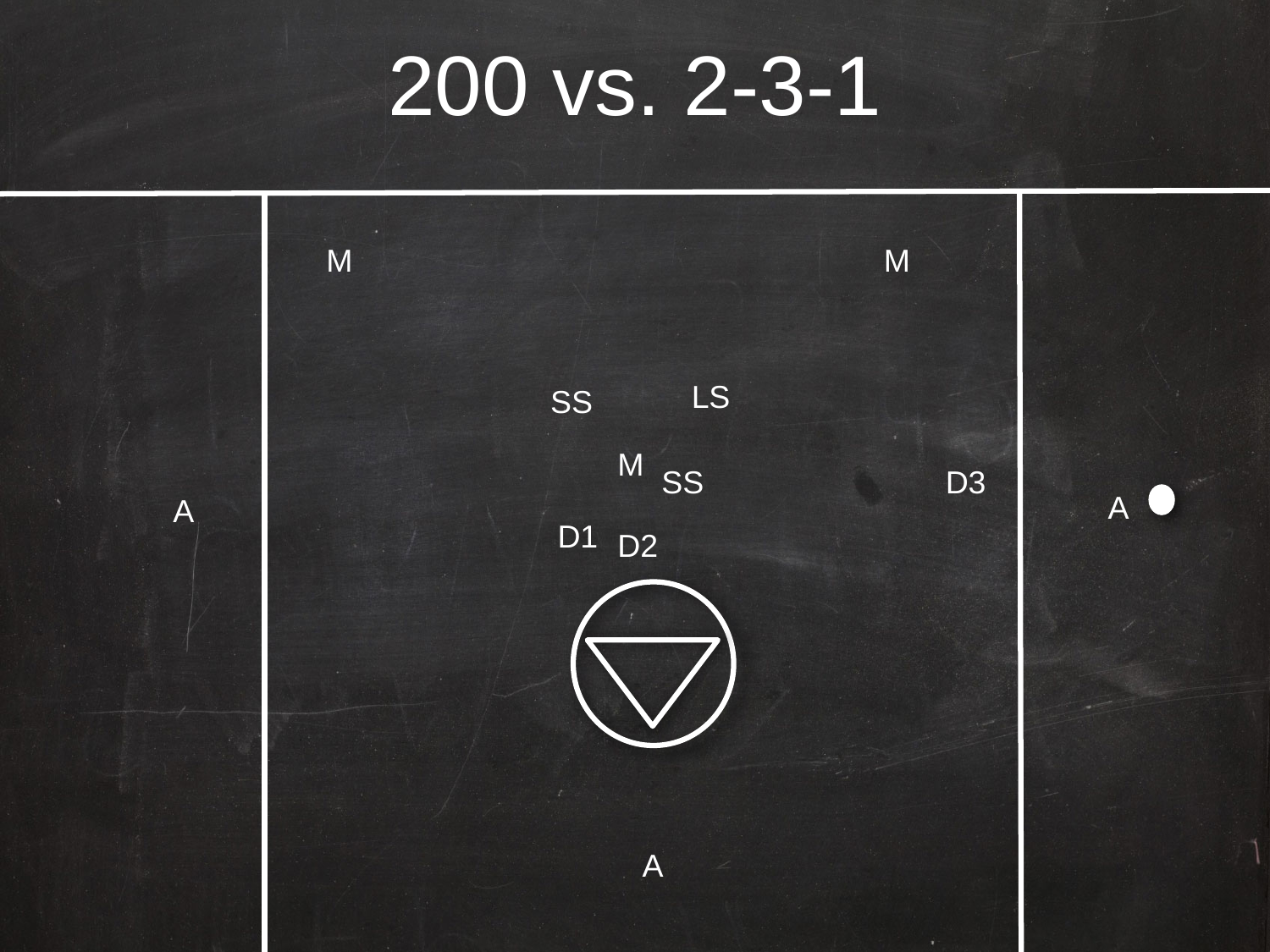

# 200 vs. 2-3-1
M
M
LS
SS
M
SS
D3
A
A

D1
D2
A